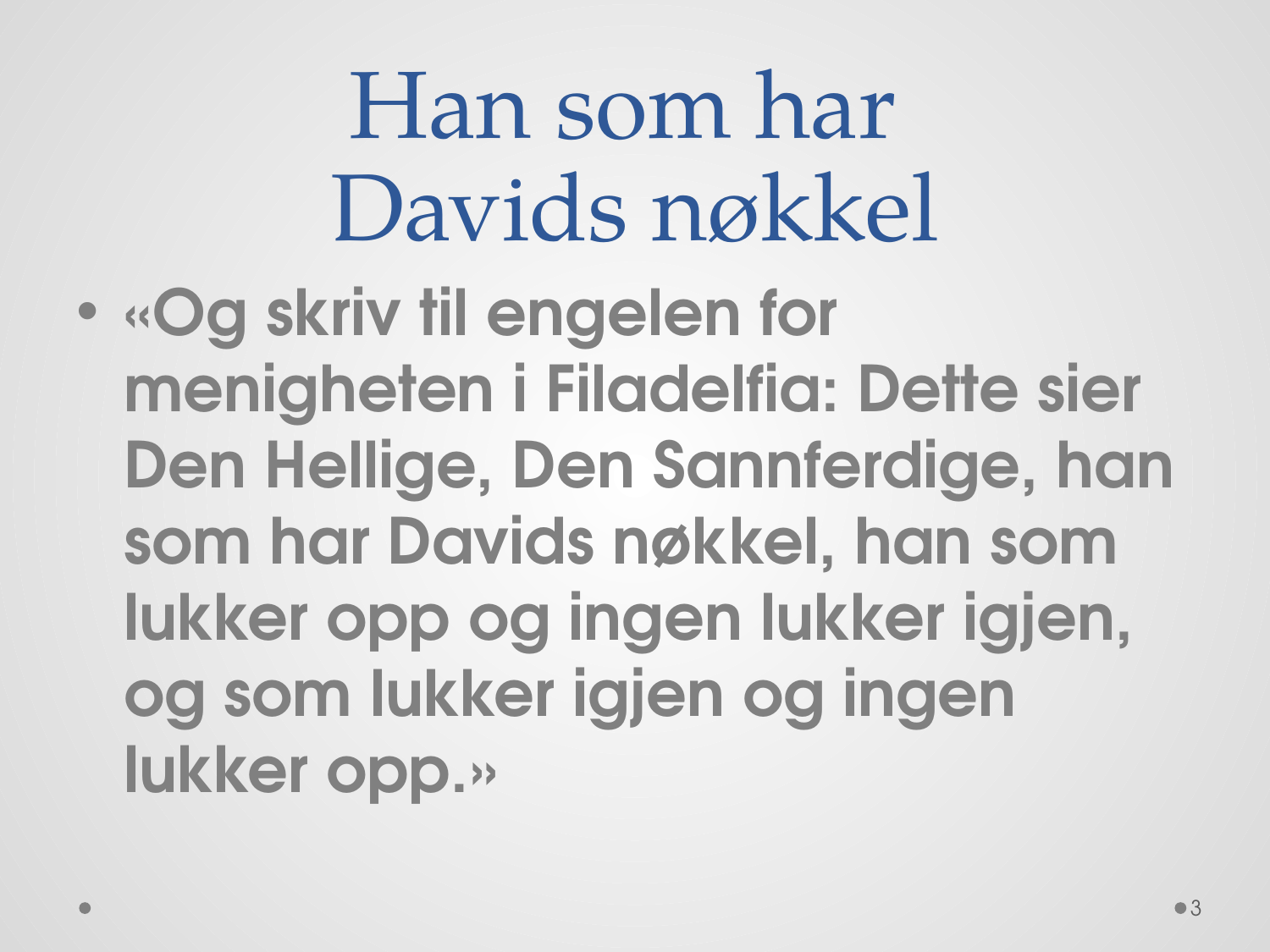

# Han som har Davids nøkkel
«Og skriv til engelen for menigheten i Filadelfia: Dette sier Den Hellige, Den Sannferdige, han som har Davids nøkkel, han som lukker opp og ingen lukker igjen, og som lukker igjen og ingen lukker opp.»

3